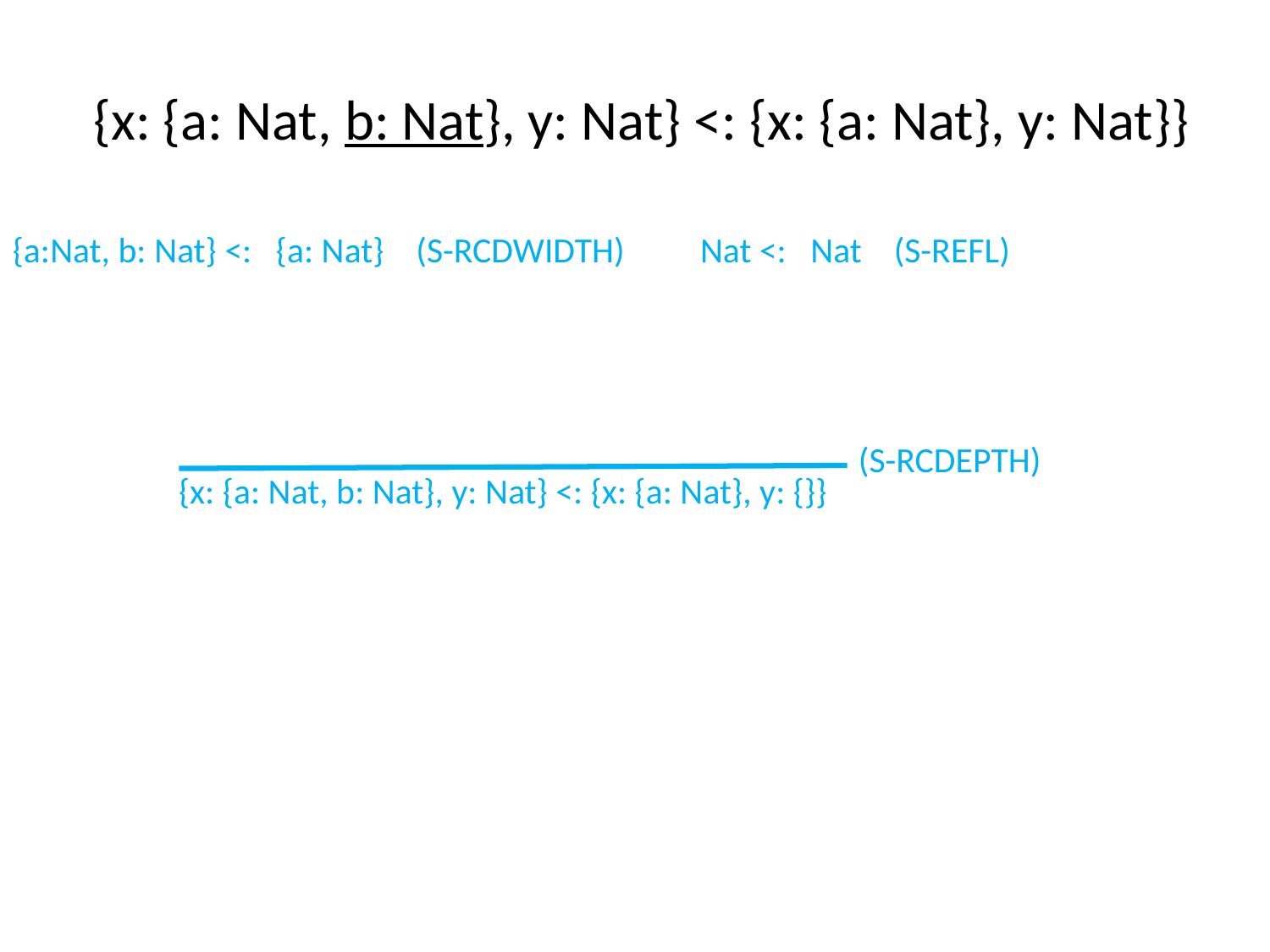

# {x: {a: Nat, b: Nat}, y: Nat} <: {x: {a: Nat}, y: Nat}}
{a:Nat, b: Nat} <:   {a: Nat}    (S-RCDWIDTH)
Nat <:   Nat    (S-REFL)

 {x: {a: Nat, b: Nat}, y: Nat} <: {x: {a: Nat}, y: {}}

(S-RCDEPTH)